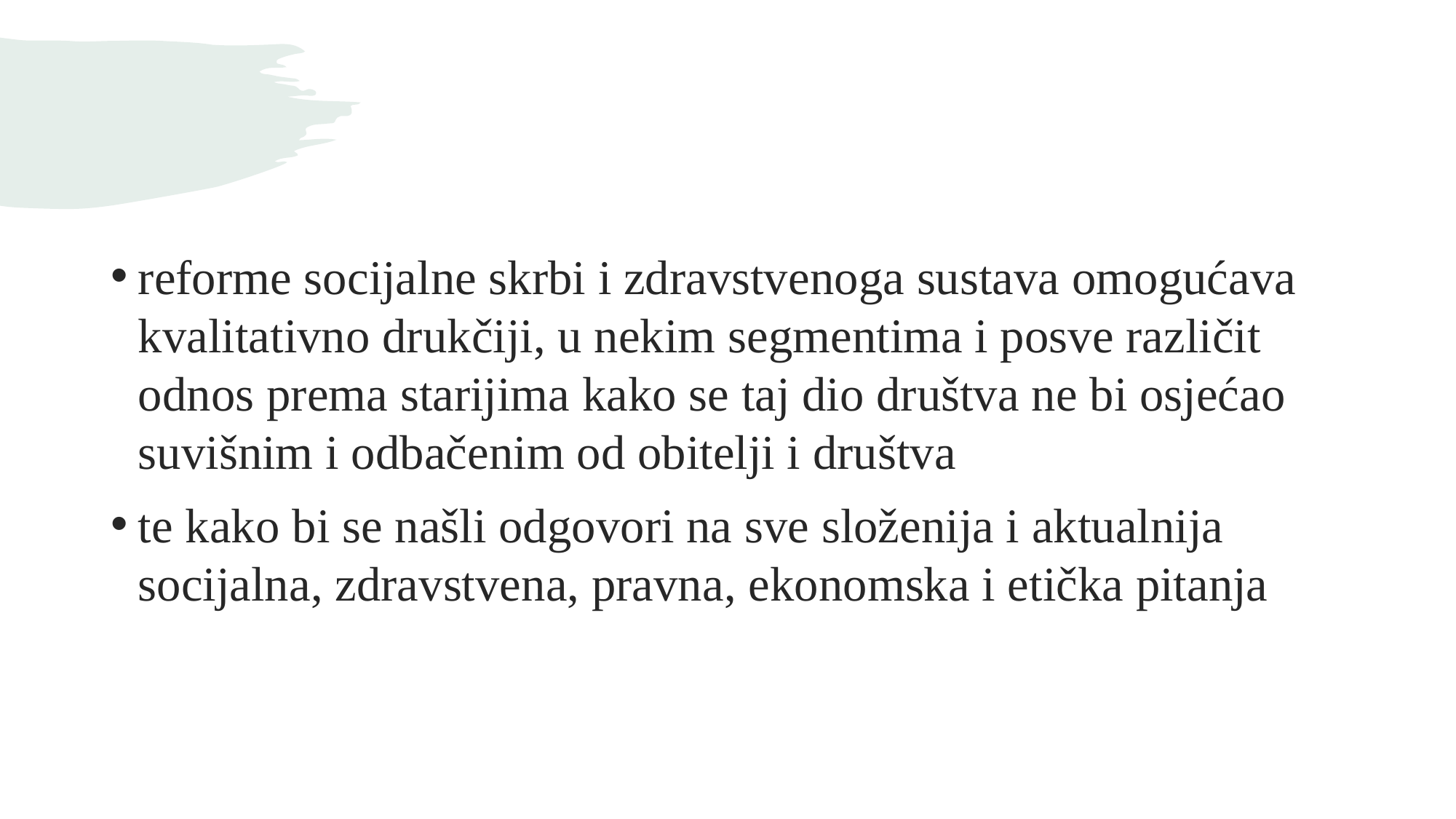

#
reforme socijalne skrbi i zdravstvenoga sustava omogućava kvalitativno drukčiji, u nekim segmentima i posve različit odnos prema starijima kako se taj dio društva ne bi osjećao suvišnim i odbačenim od obitelji i društva
te kako bi se našli odgovori na sve složenija i aktualnija socijalna, zdravstvena, pravna, ekonomska i etička pitanja